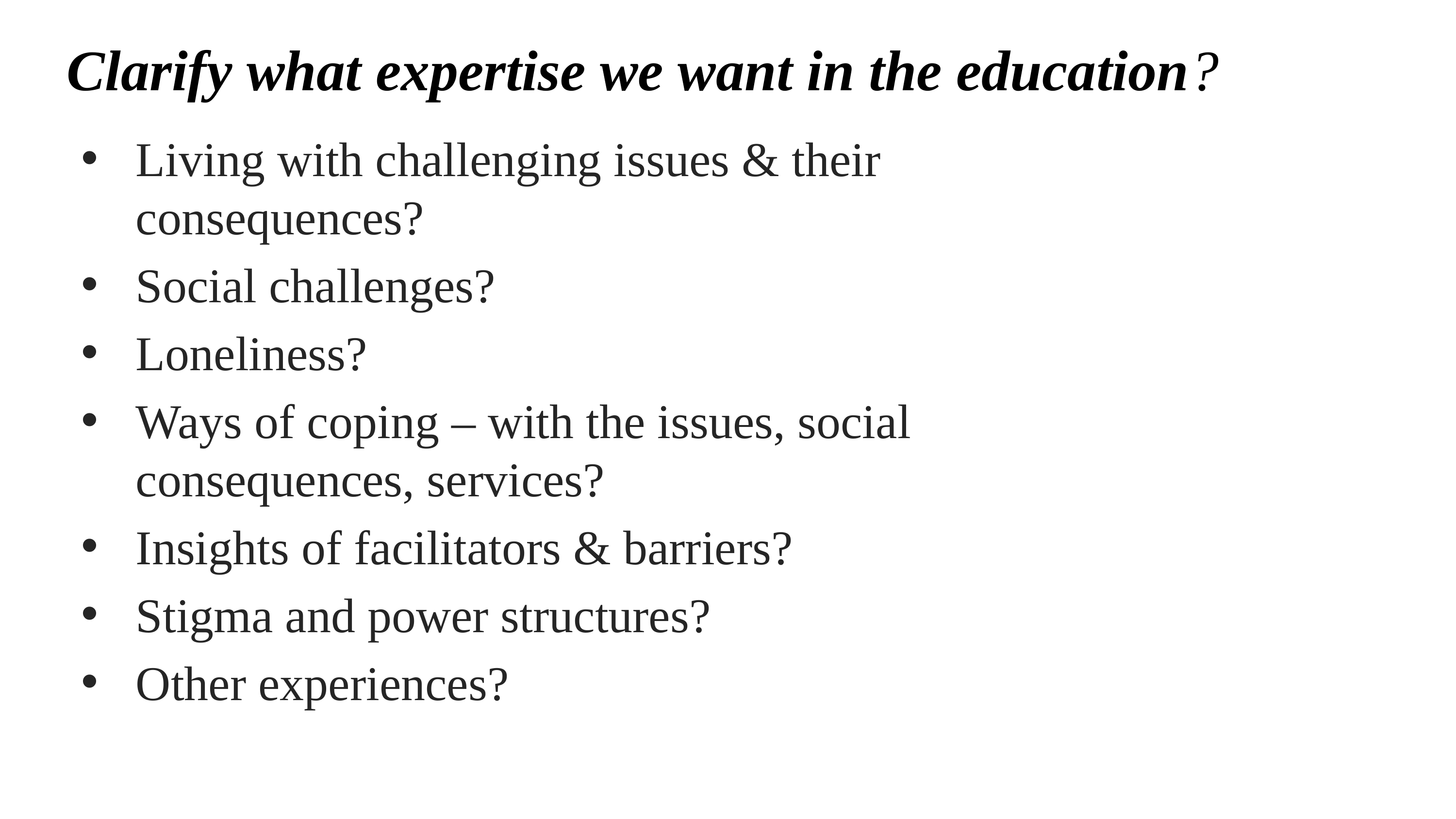

# Clarify what expertise we want in the education?
Living with challenging issues & their consequences?
Social challenges?
Loneliness?
Ways of coping – with the issues, social consequences, services?
Insights of facilitators & barriers?
Stigma and power structures?
Other experiences?